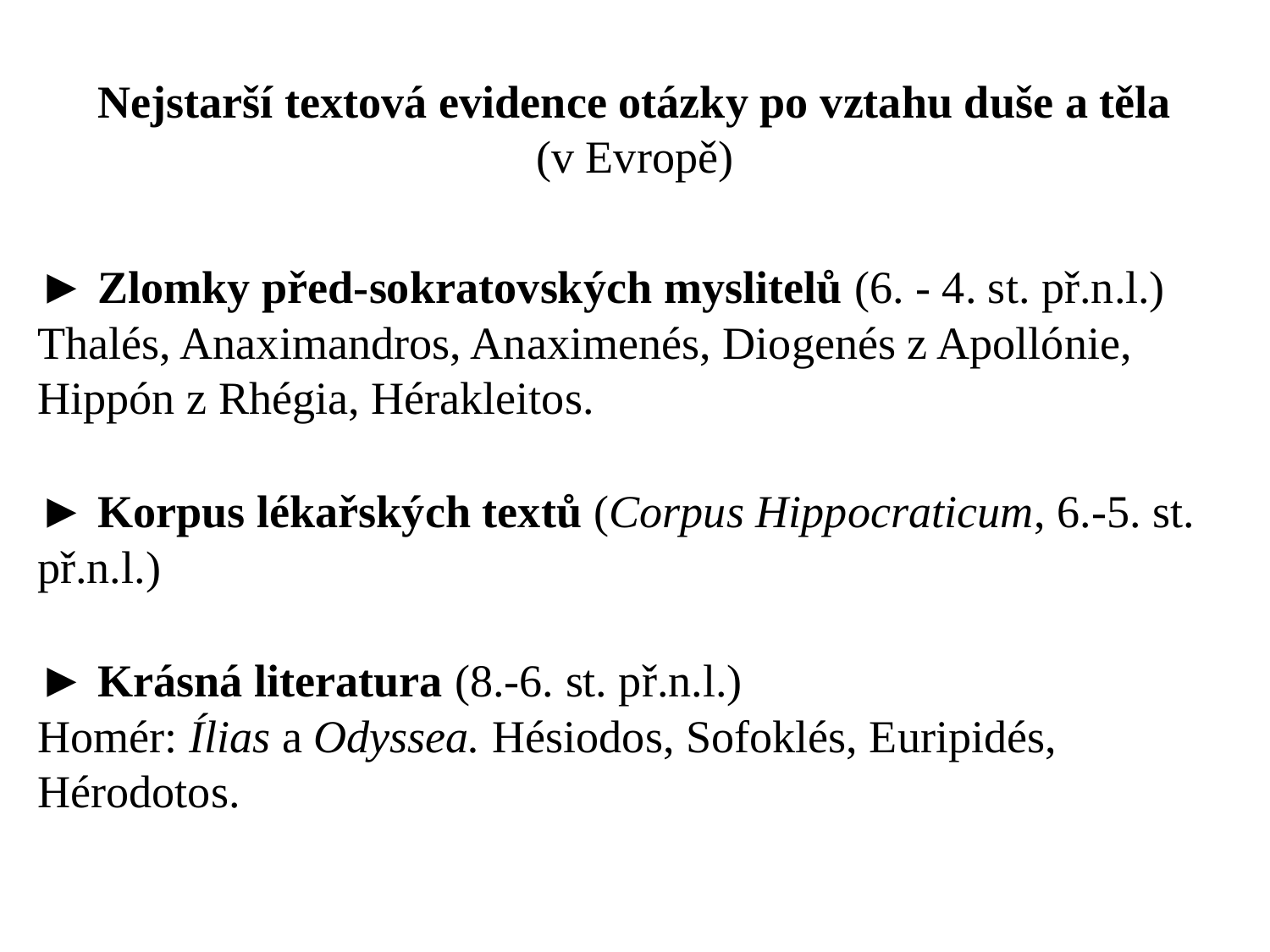

Nejstarší textová evidence otázky po vztahu duše a těla
(v Evropě)

► Zlomky před-sokratovských myslitelů (6. - 4. st. př.n.l.) Thalés, Anaximandros, Anaximenés, Diogenés z Apollónie, Hippón z Rhégia, Hérakleitos.

► Korpus lékařských textů (Corpus Hippocraticum, 6.-5. st. př.n.l.)

► Krásná literatura (8.-6. st. př.n.l.)
Homér: Ílias a Odyssea. Hésiodos, Sofoklés, Euripidés, Hérodotos.